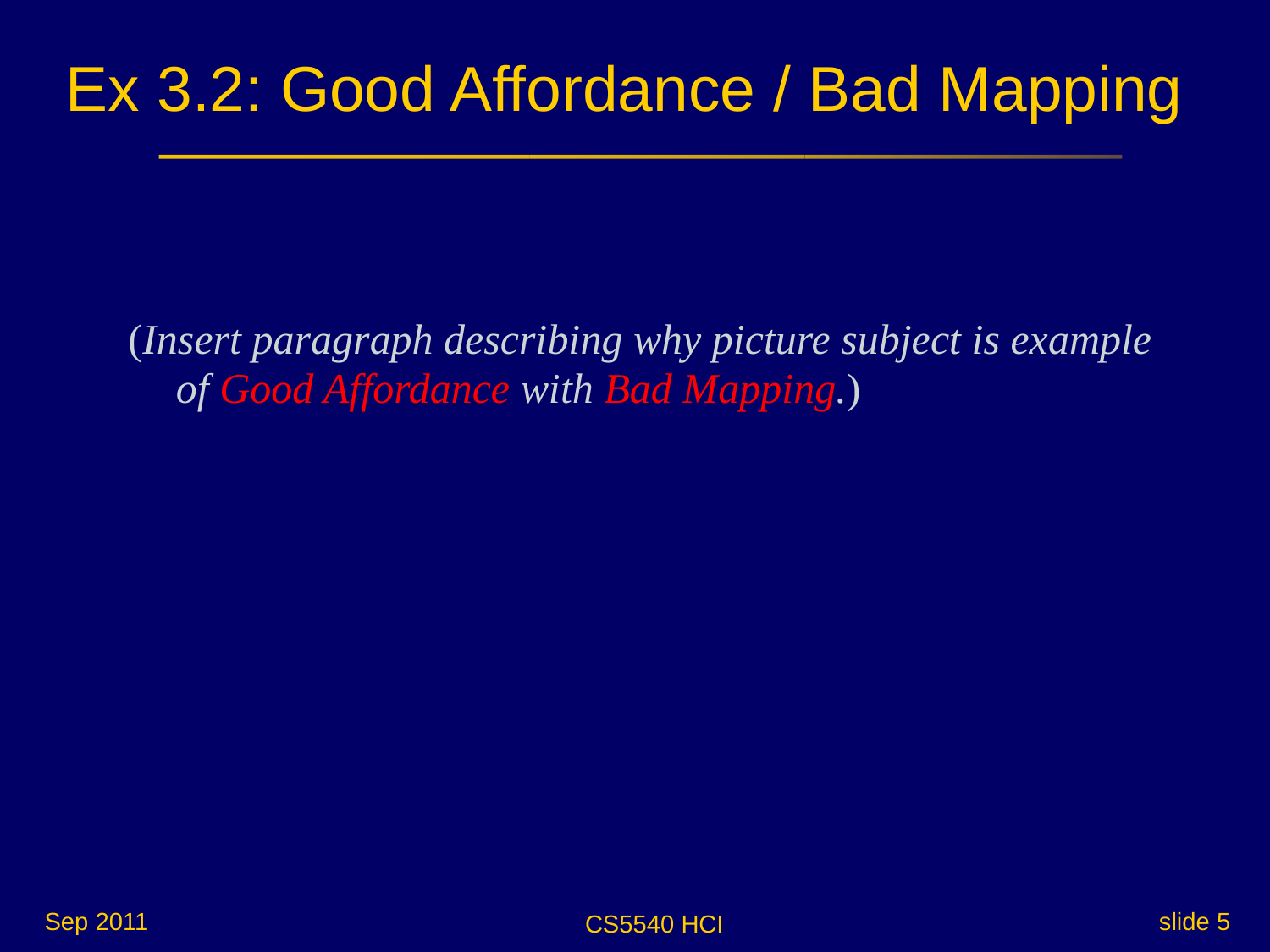

Ex 3.2: Good Affordance / Bad Mapping
(Insert paragraph describing why picture subject is example of Good Affordance with Bad Mapping.)

Sep 2011